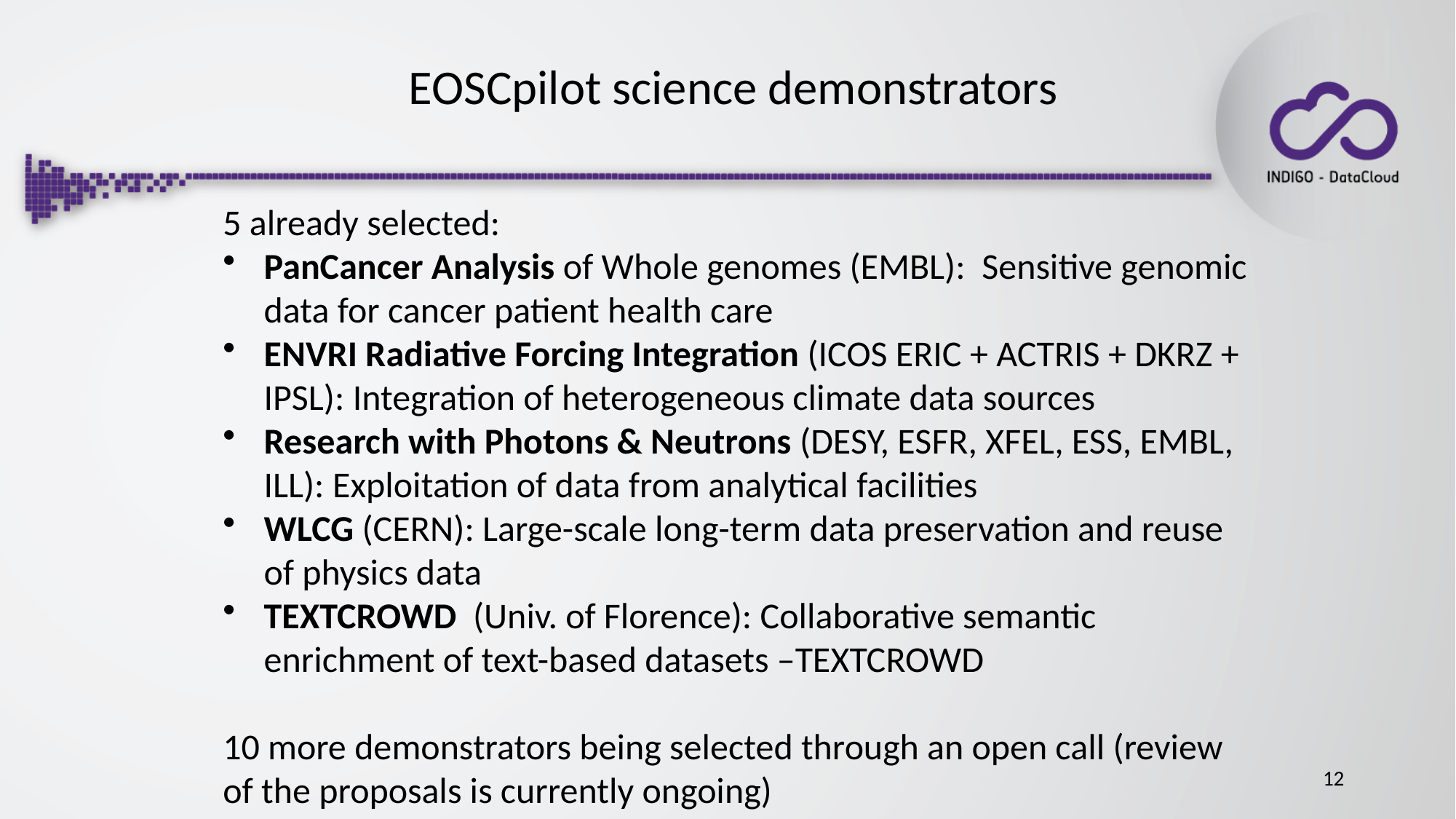

EOSCpilot science demonstrators
5 already selected:
PanCancer Analysis of Whole genomes (EMBL):  Sensitive genomic data for cancer patient health care
ENVRI Radiative Forcing Integration (ICOS ERIC + ACTRIS + DKRZ + IPSL): Integration of heterogeneous climate data sources
Research with Photons & Neutrons (DESY, ESFR, XFEL, ESS, EMBL, ILL): Exploitation of data from analytical facilities
WLCG (CERN): Large-scale long-term data preservation and reuse of physics data
TEXTCROWD  (Univ. of Florence): Collaborative semantic enrichment of text-based datasets –TEXTCROWD

10 more demonstrators being selected through an open call (review of the proposals is currently ongoing)
12